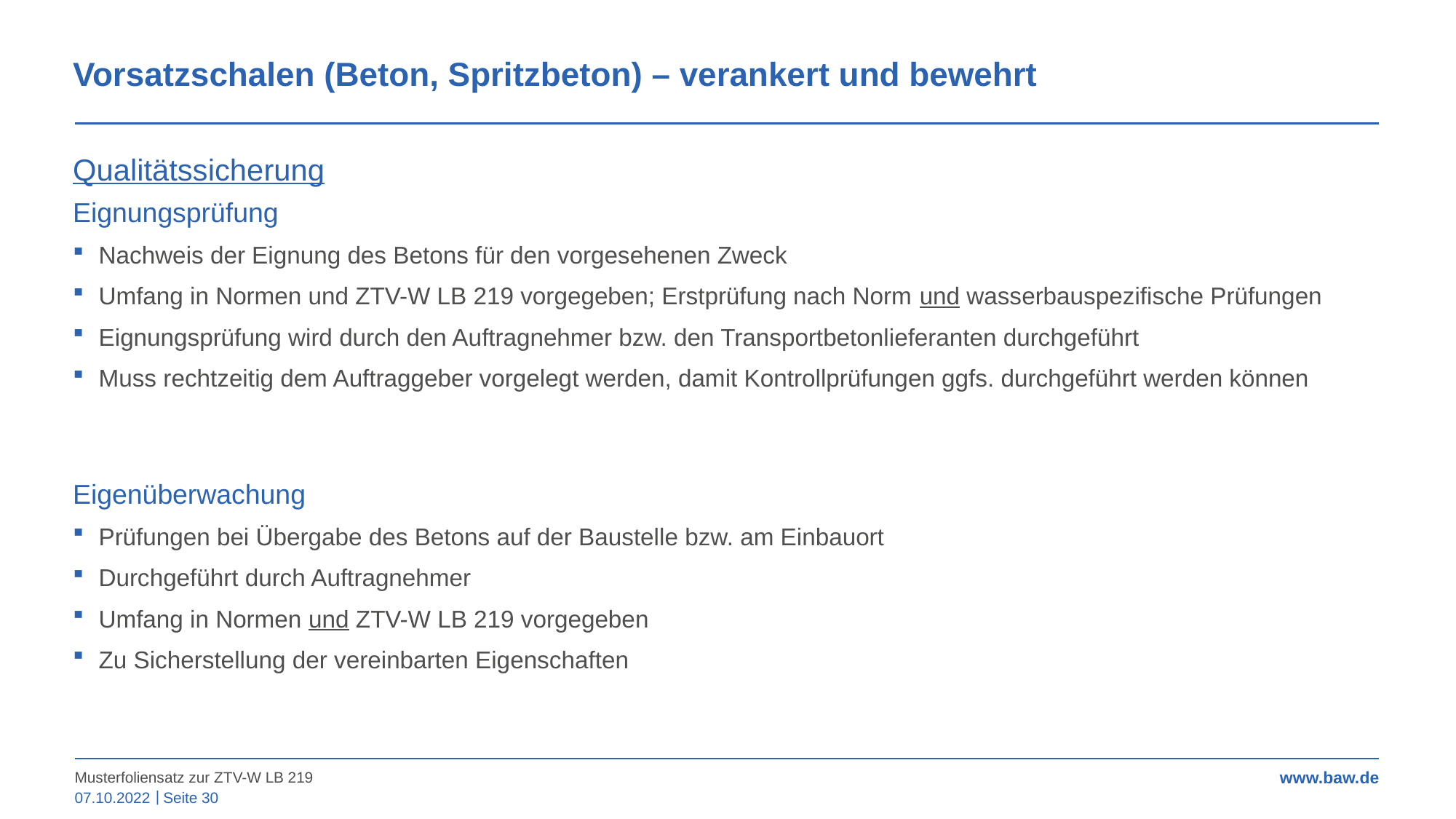

Vorsatzschalen (Beton, Spritzbeton) – verankert und bewehrt
Qualitätssicherung
Eignungsprüfung
Nachweis der Eignung des Betons für den vorgesehenen Zweck
Umfang in Normen und ZTV-W LB 219 vorgegeben; Erstprüfung nach Norm und wasserbauspezifische Prüfungen
Eignungsprüfung wird durch den Auftragnehmer bzw. den Transportbetonlieferanten durchgeführt
Muss rechtzeitig dem Auftraggeber vorgelegt werden, damit Kontrollprüfungen ggfs. durchgeführt werden können
Eigenüberwachung
Prüfungen bei Übergabe des Betons auf der Baustelle bzw. am Einbauort
Durchgeführt durch Auftragnehmer
Umfang in Normen und ZTV-W LB 219 vorgegeben
Zu Sicherstellung der vereinbarten Eigenschaften

Musterfoliensatz zur ZTV-W LB 219
07.10.2022
Seite 30